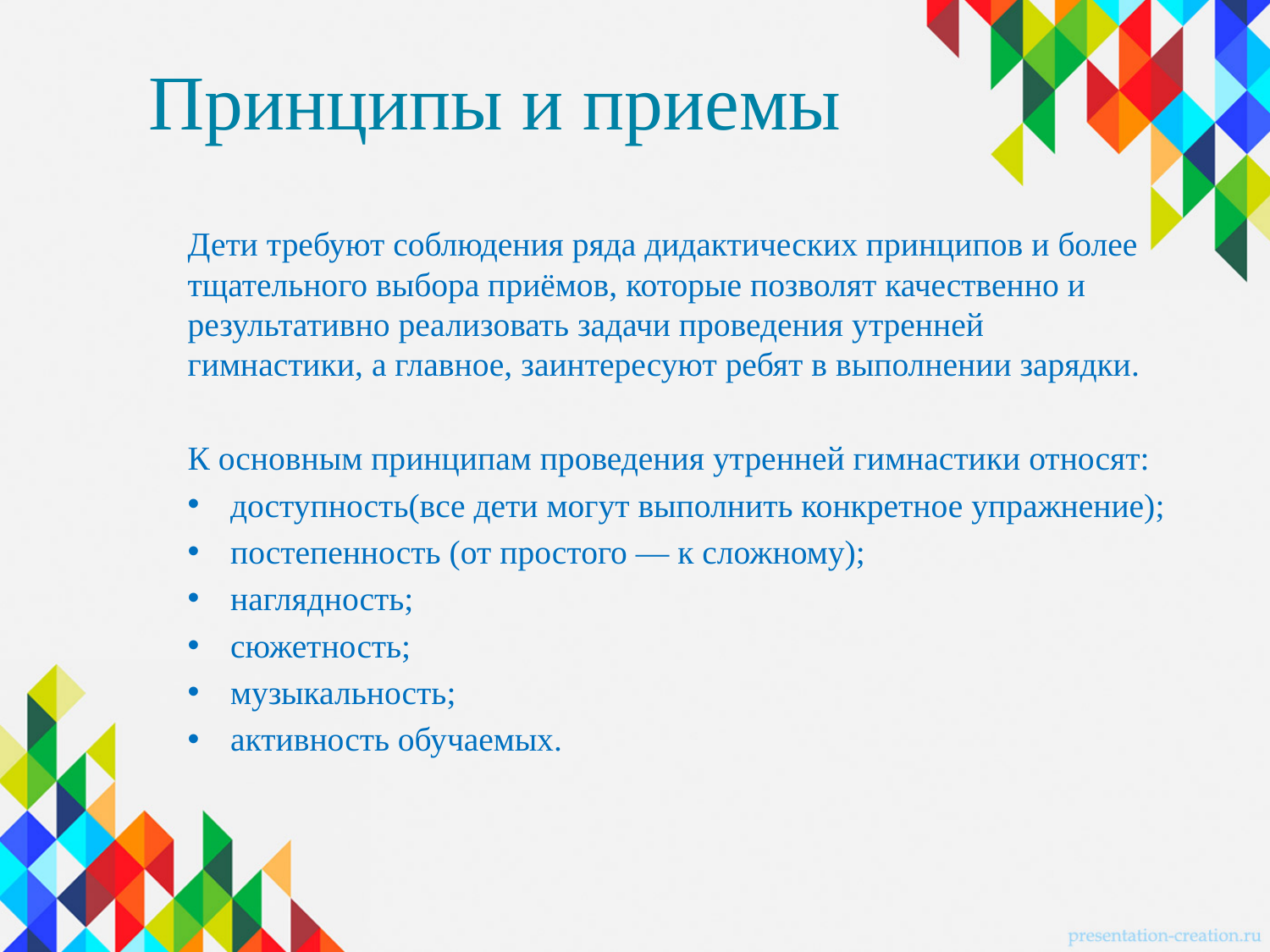

# Принципы и приемы
Дети требуют соблюдения ряда дидактических принципов и более тщательного выбора приёмов, которые позволят качественно и результативно реализовать задачи проведения утренней гимнастики, а главное, заинтересуют ребят в выполнении зарядки.

К основным принципам проведения утренней гимнастики относят:
доступность(все дети могут выполнить конкретное упражнение);
постепенность (от простого — к сложному);
наглядность;
сюжетность;
музыкальность;
активность обучаемых.